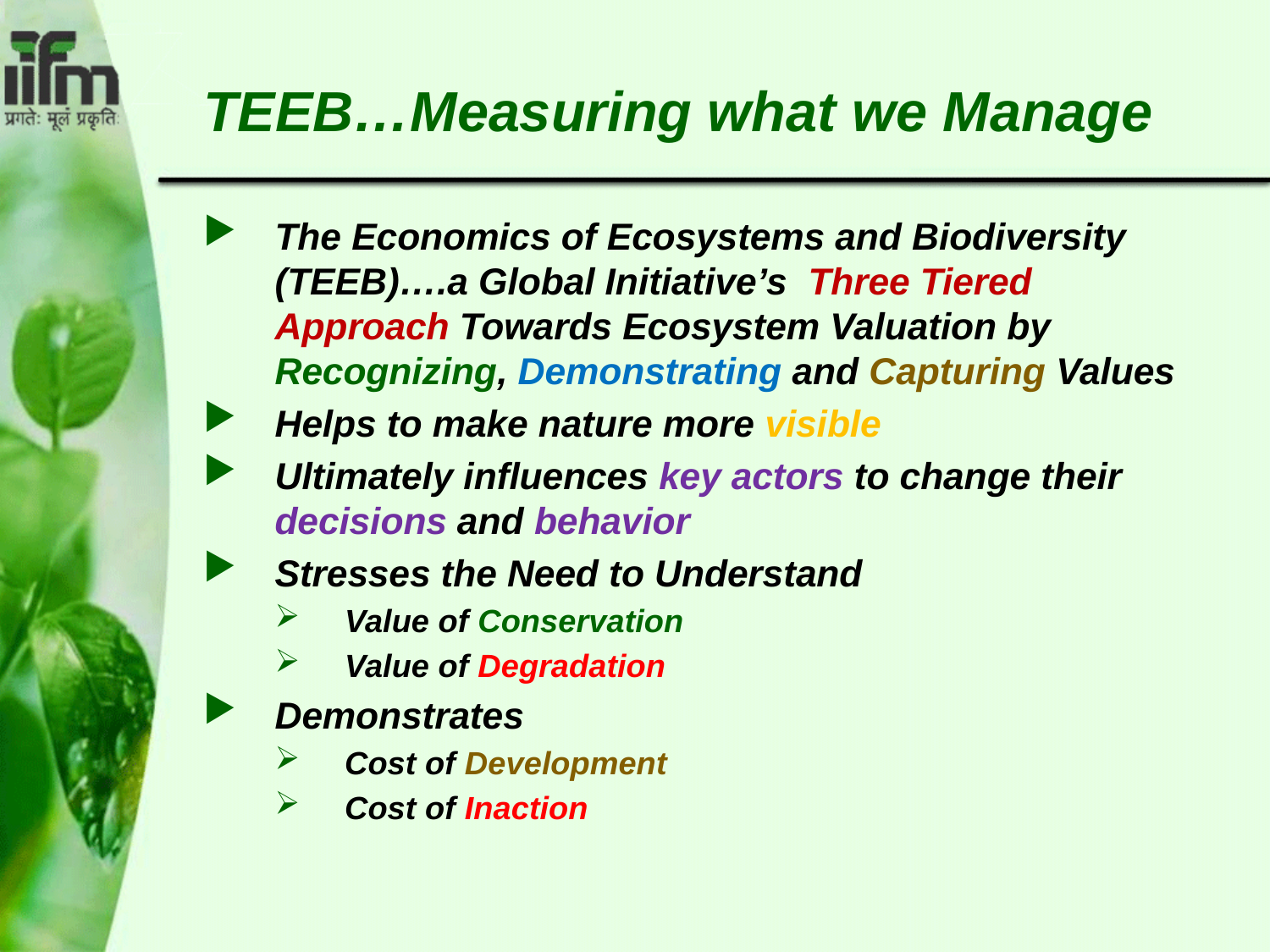

# TEEB…Measuring what we Manage
The Economics of Ecosystems and Biodiversity (TEEB)….a Global Initiative’s  Three Tiered Approach Towards Ecosystem Valuation by  Recognizing, Demonstrating and Capturing Values
Helps to make nature more visible
Ultimately influences key actors to change their decisions and behavior
Stresses the Need to Understand
Value of Conservation
Value of Degradation
Demonstrates
Cost of Development
Cost of Inaction